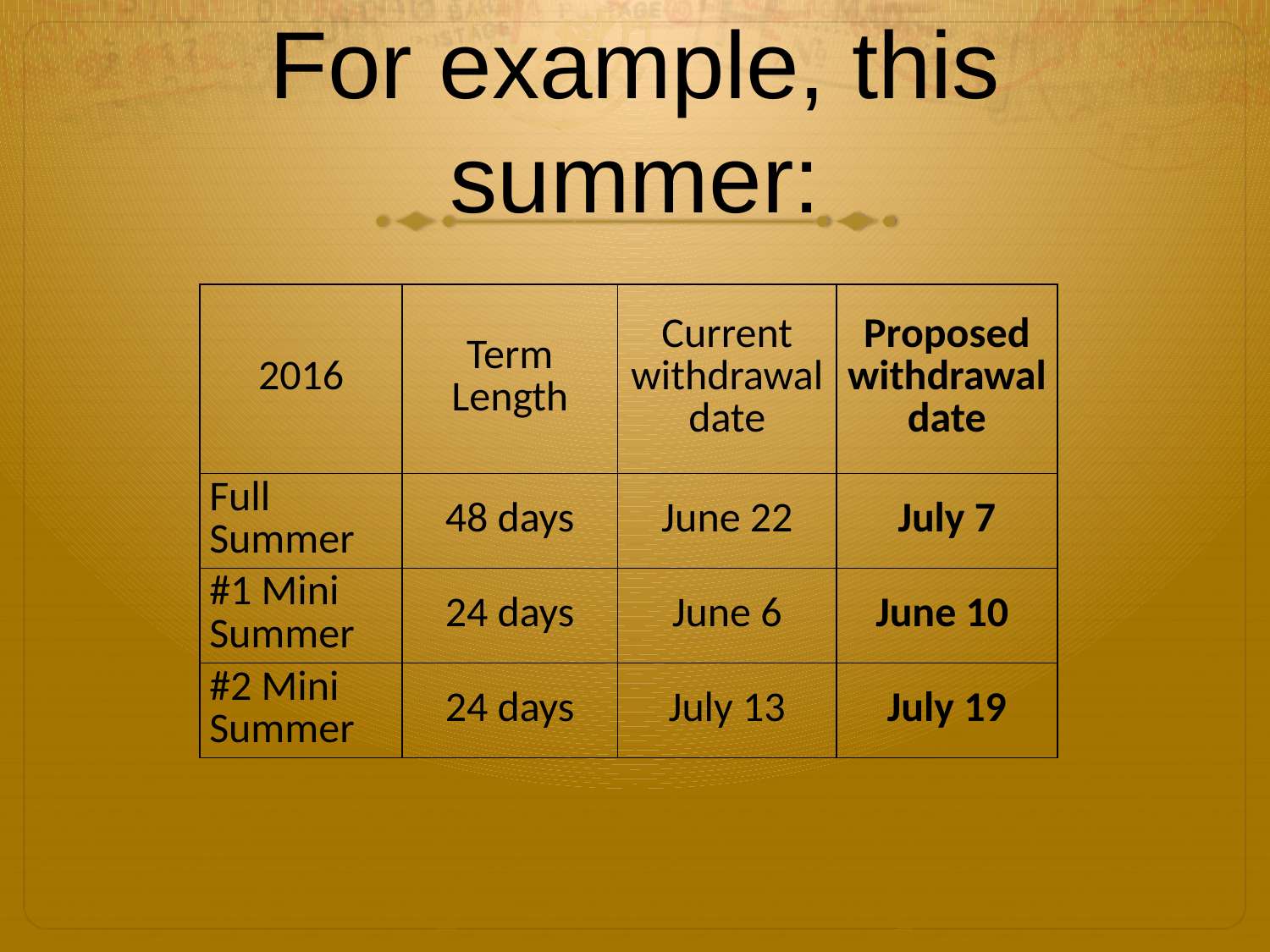

# For example, this summer:
| 2016 | Term Length | Current withdrawal date | Proposed withdrawal date |
| --- | --- | --- | --- |
| Full Summer | 48 days | June 22 | July 7 |
| #1 Mini Summer | 24 days | June 6 | June 10 |
| #2 Mini Summer | 24 days | July 13 | July 19 |